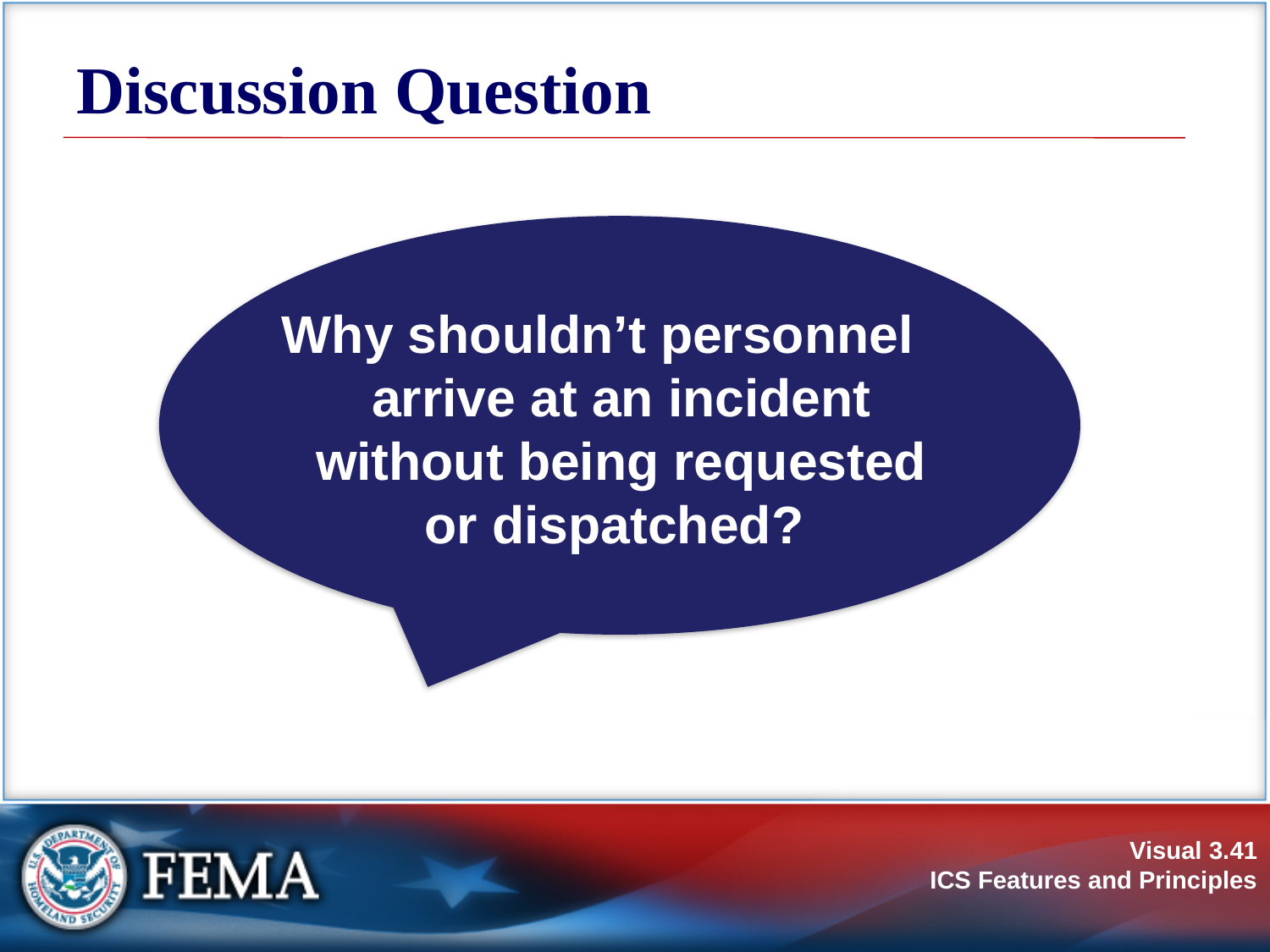

# Discussion Question
Why shouldn’t personnel arrive at an incident without being requested or dispatched?